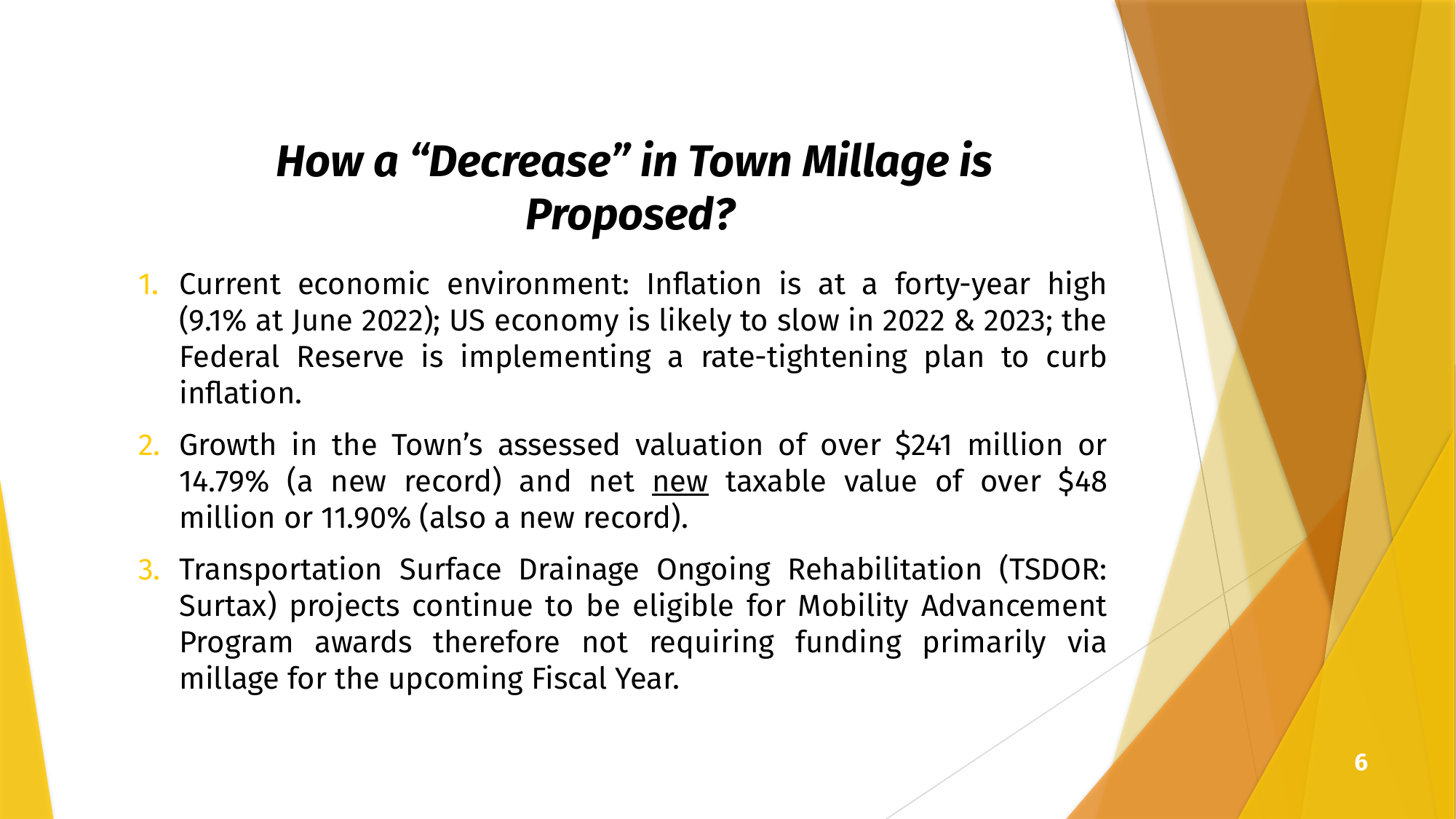

# How a “Decrease” in Town Millage is Proposed?
Current economic environment: Inflation is at a forty-year high (9.1% at June 2022); US economy is likely to slow in 2022 & 2023; the Federal Reserve is implementing a rate-tightening plan to curb inflation.
Growth in the Town’s assessed valuation of over $241 million or 14.79% (a new record) and net new taxable value of over $48 million or 11.90% (also a new record).
Transportation Surface Drainage Ongoing Rehabilitation (TSDOR: Surtax) projects continue to be eligible for Mobility Advancement Program awards therefore not requiring funding primarily via millage for the upcoming Fiscal Year.
6